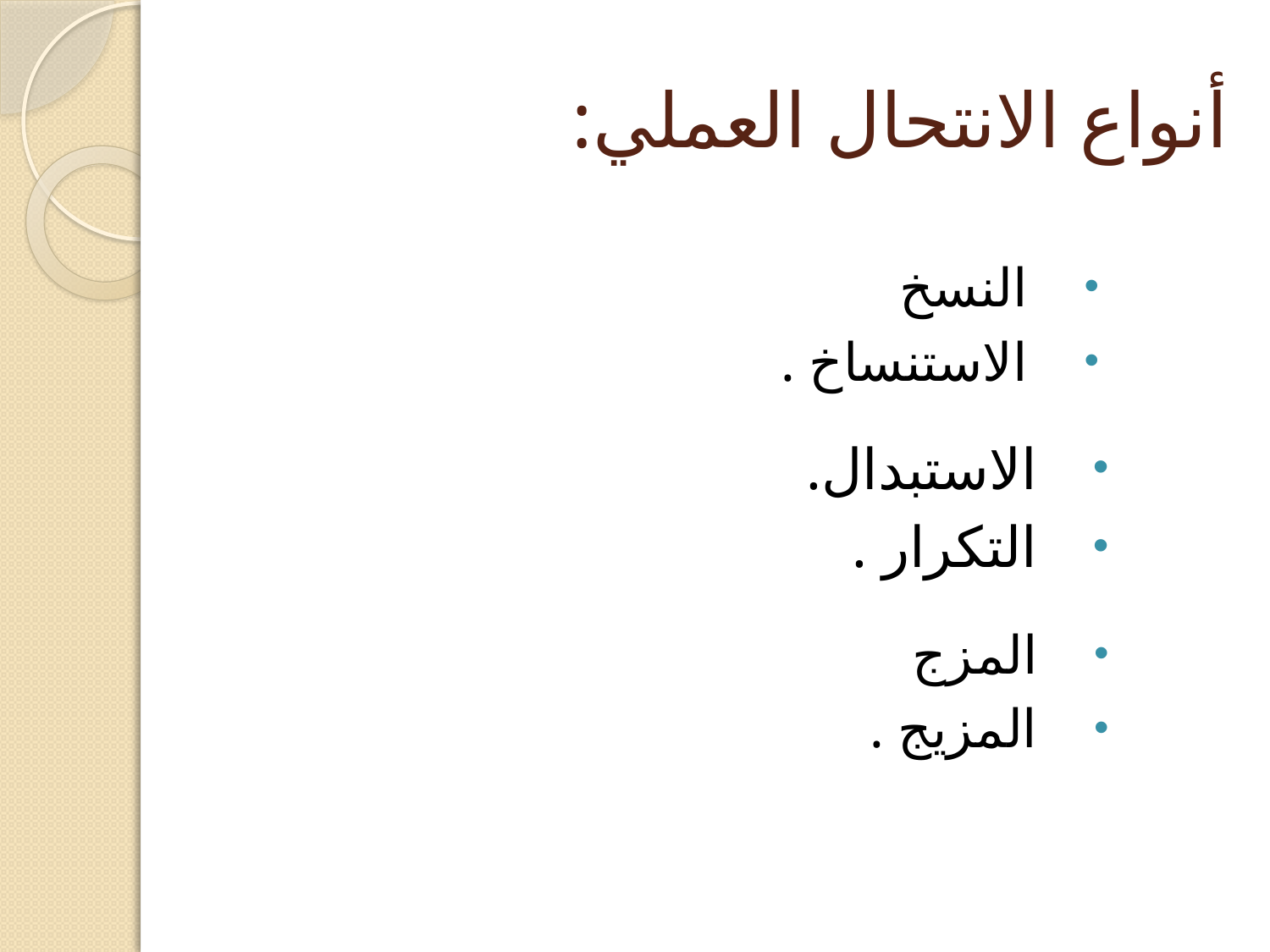

# أنواع الانتحال العملي:
النسخ
الاستنساخ .

الاستبدال.
التكرار .

المزج
المزيج .